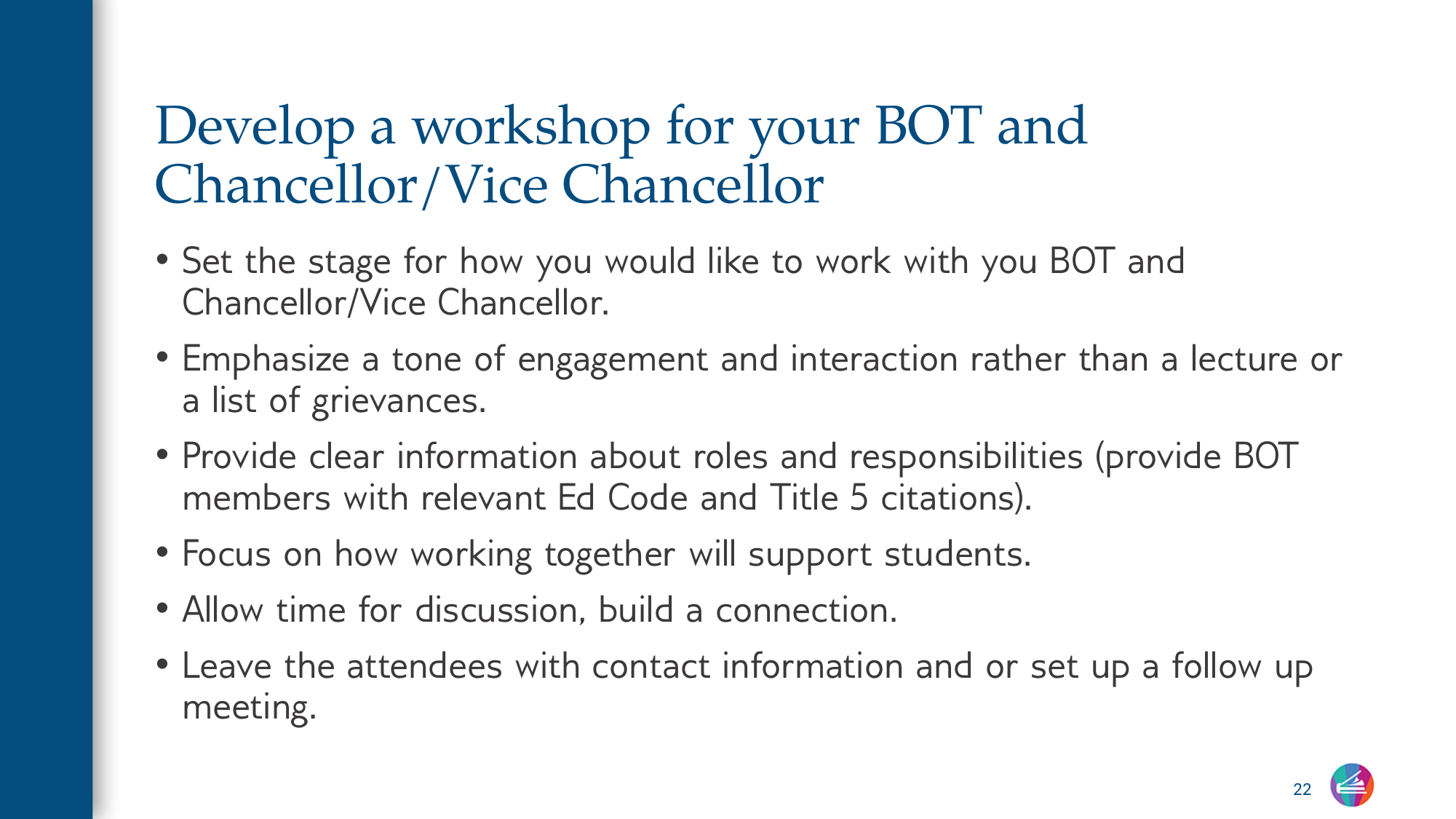

# Develop a workshop for your BOT and Chancellor/Vice Chancellor
Set the stage for how you would like to work with you BOT and Chancellor/Vice Chancellor.
Emphasize a tone of engagement and interaction rather than a lecture or a list of grievances.
Provide clear information about roles and responsibilities (provide BOT members with relevant Ed Code and Title 5 citations).
Focus on how working together will support students.
Allow time for discussion, build a connection.
Leave the attendees with contact information and or set up a follow up meeting.
22